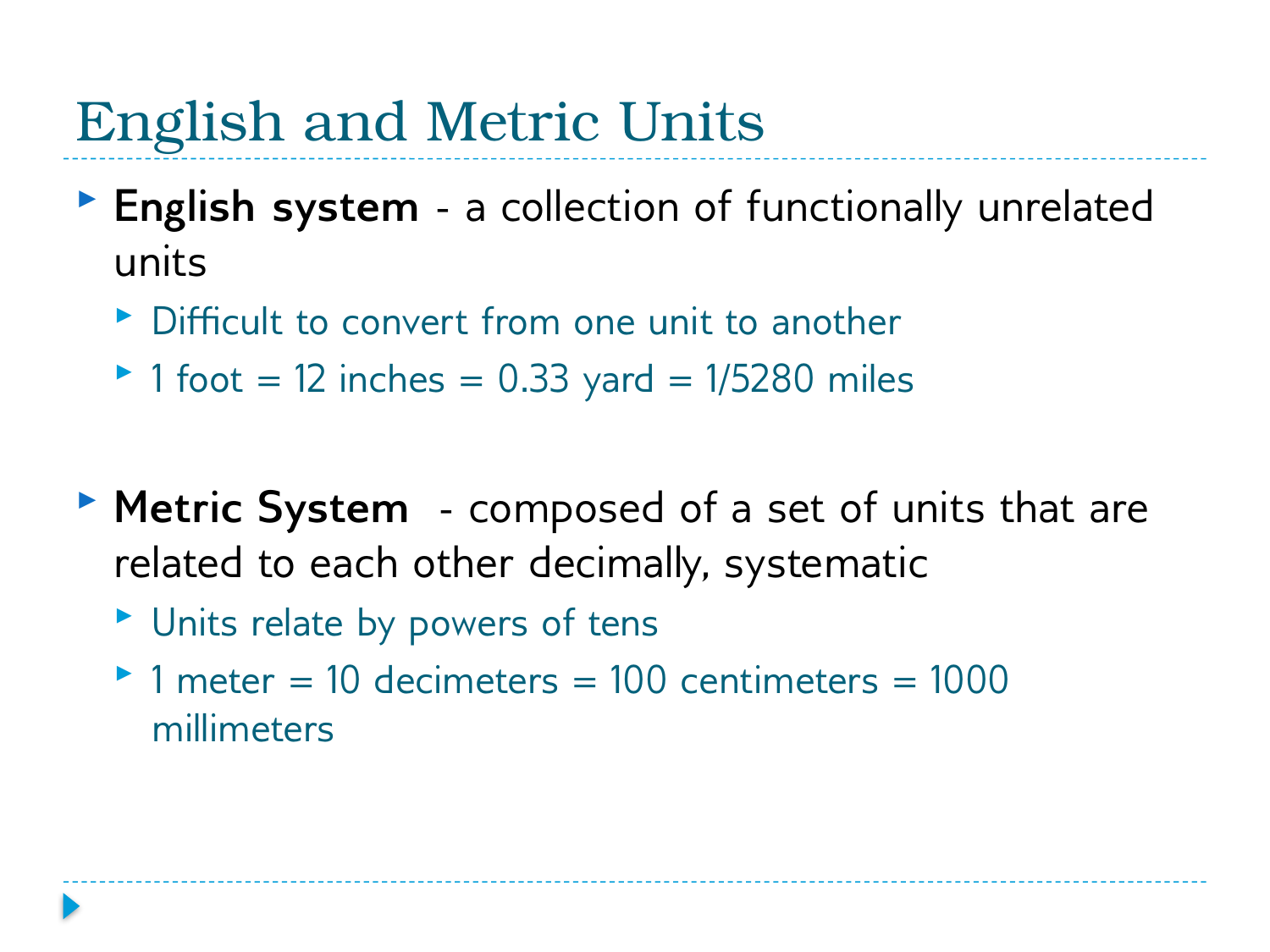

# English and Metric Units
English system - a collection of functionally unrelated units
Difficult to convert from one unit to another
1 foot = 12 inches = 0.33 yard = 1/5280 miles

Metric System  - composed of a set of units that are related to each other decimally, systematic
Units relate by powers of tens
1 meter = 10 decimeters = 100 centimeters = 1000 millimeters